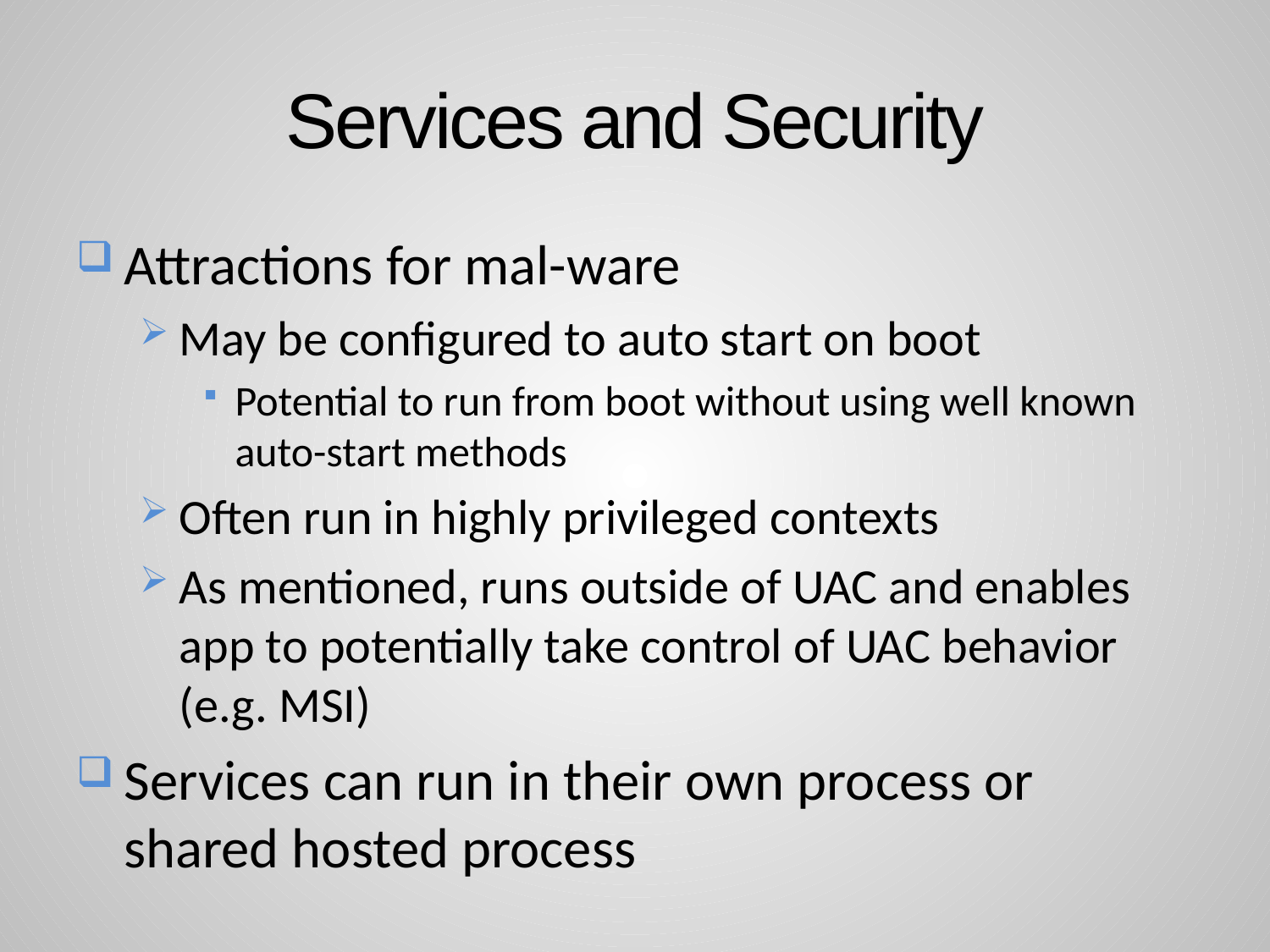

# Services and Security
Attractions for mal-ware
May be configured to auto start on boot
Potential to run from boot without using well known auto-start methods
Often run in highly privileged contexts
As mentioned, runs outside of UAC and enables app to potentially take control of UAC behavior (e.g. MSI)
Services can run in their own process or shared hosted process